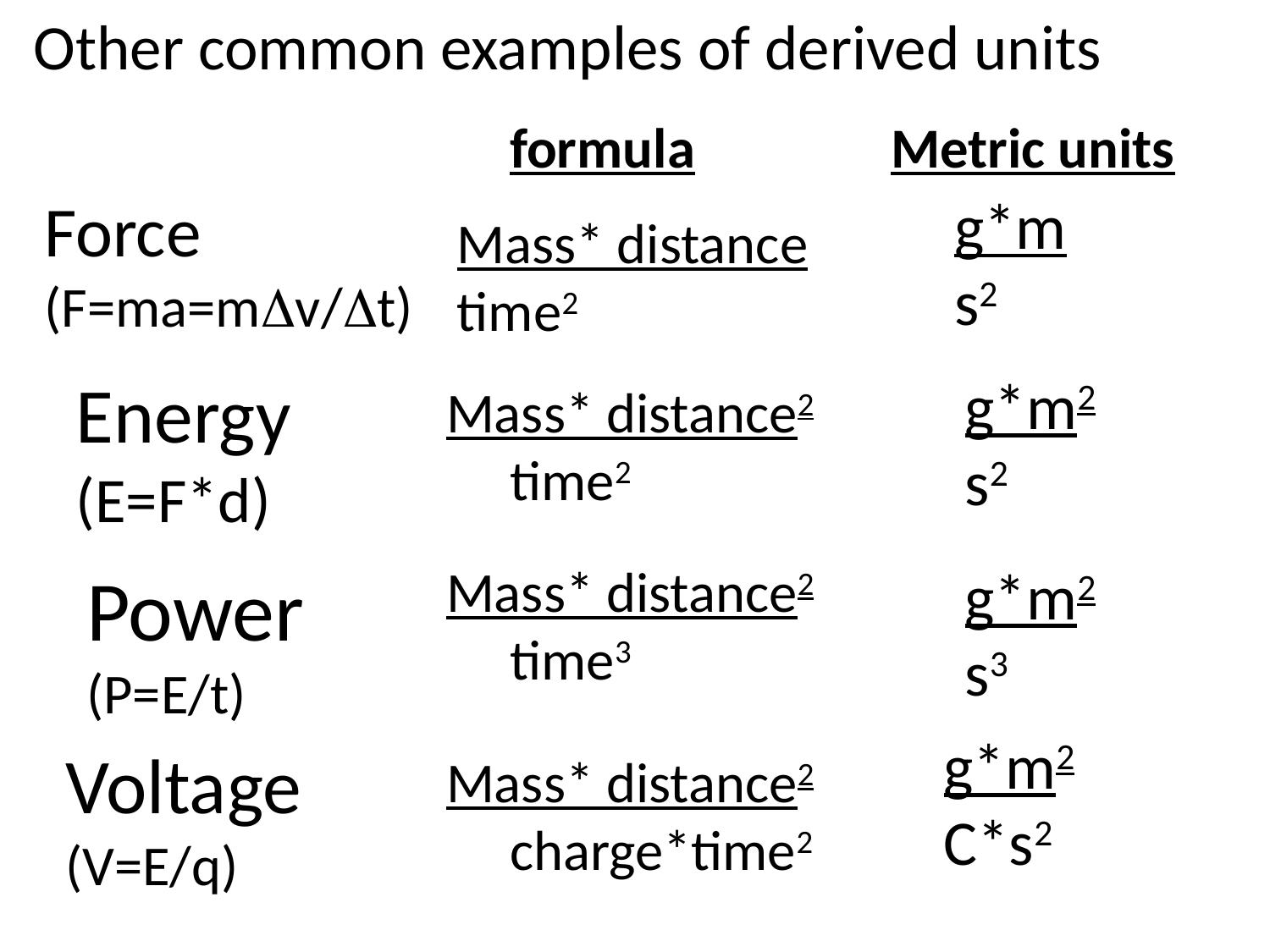

Other common examples of derived units
formula
Metric units
Force
(F=ma=mΔv/Δt)
g*m
s2

Mass* distance time2
Energy
(E=F*d)
g*m2
s2
Mass* distance2
     time2
Power
(P=E/t)
Mass* distance2
     time3
g*m2
s3
g*m2
C*s2
Voltage
(V=E/q)
Mass* distance2
     charge*time2